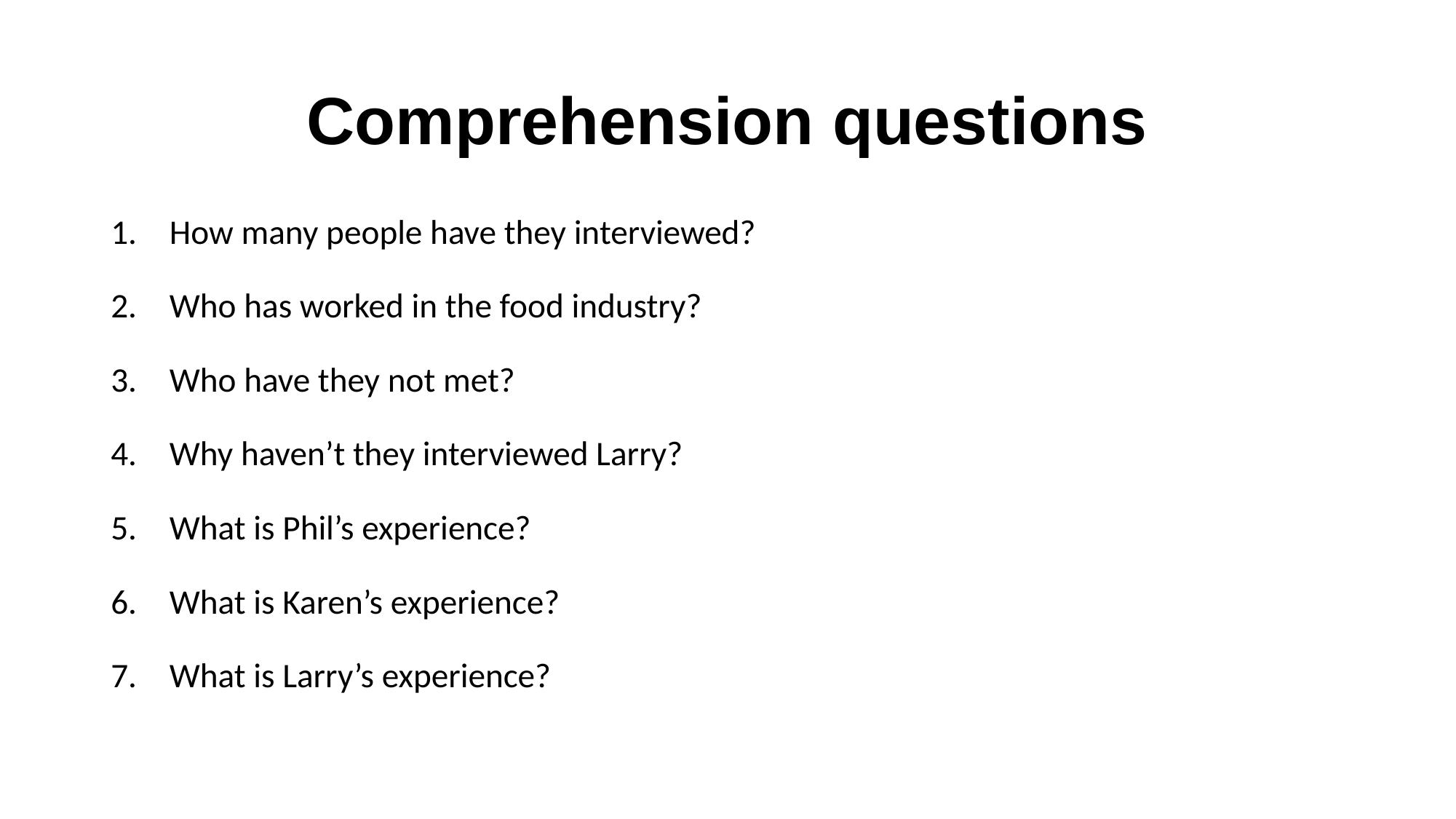

# Comprehension questions
How many people have they interviewed?
Who has worked in the food industry?
Who have they not met?
Why haven’t they interviewed Larry?
What is Phil’s experience?
What is Karen’s experience?
What is Larry’s experience?